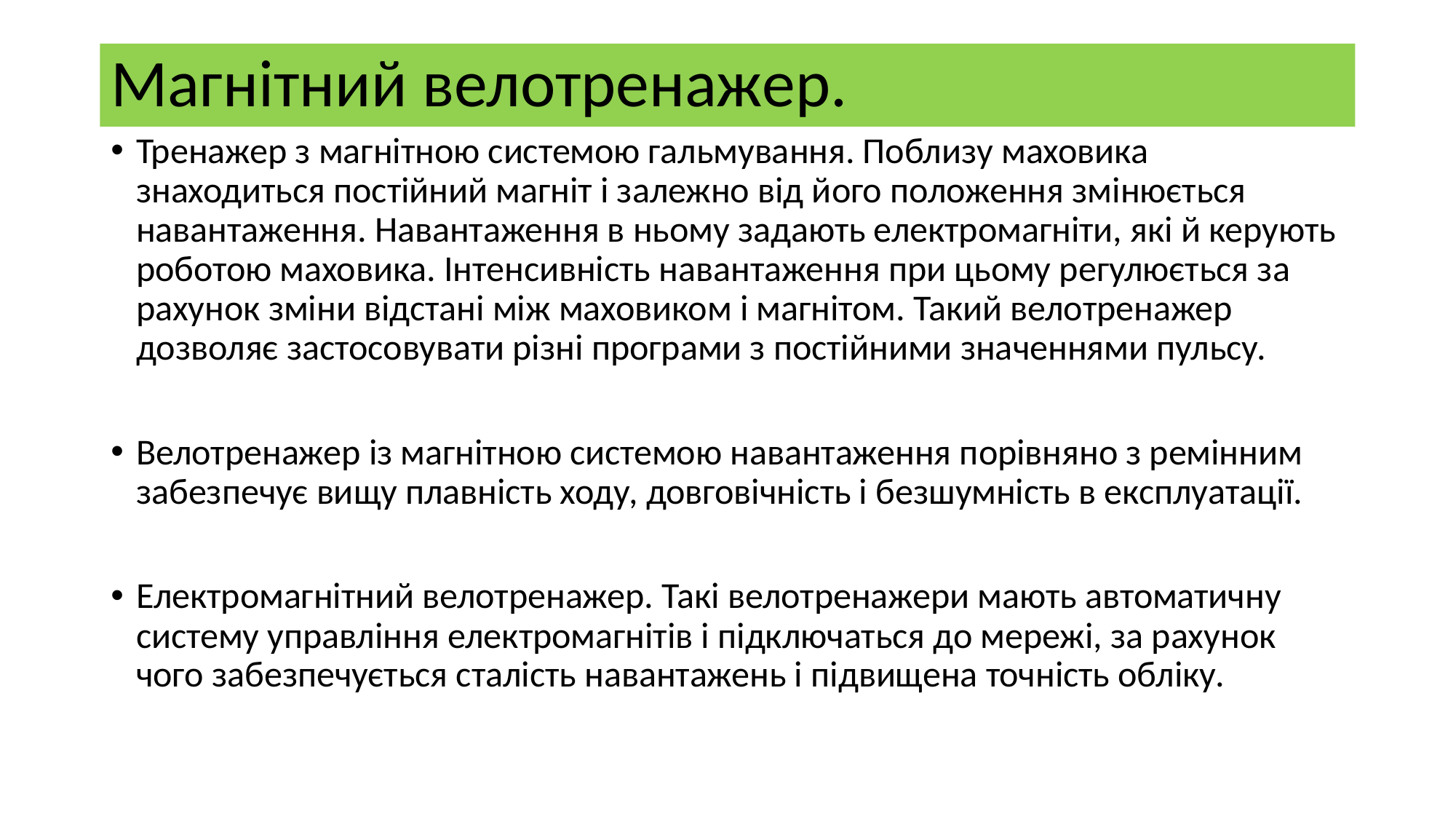

# Магнітний велотренажер.
Тренажер з магнітною системою гальмування. Поблизу маховика знаходиться постійний магніт і залежно від його положення змінюється навантаження. Навантаження в ньому задають електромагніти, які й керують роботою маховика. Інтенсивність навантаження при цьому регулюється за рахунок зміни відстані між маховиком і магнітом. Такий велотренажер дозволяє застосовувати різні програми з постійними значеннями пульсу.

Велотренажер із магнітною системою навантаження порівняно з ремінним забезпечує вищу плавність ходу, довговічність і безшумність в експлуатації.

Електромагнітний велотренажер. Такі велотренажери мають автоматичну систему управління електромагнітів і підключаться до мережі, за рахунок чого забезпечується сталість навантажень і підвищена точність обліку.